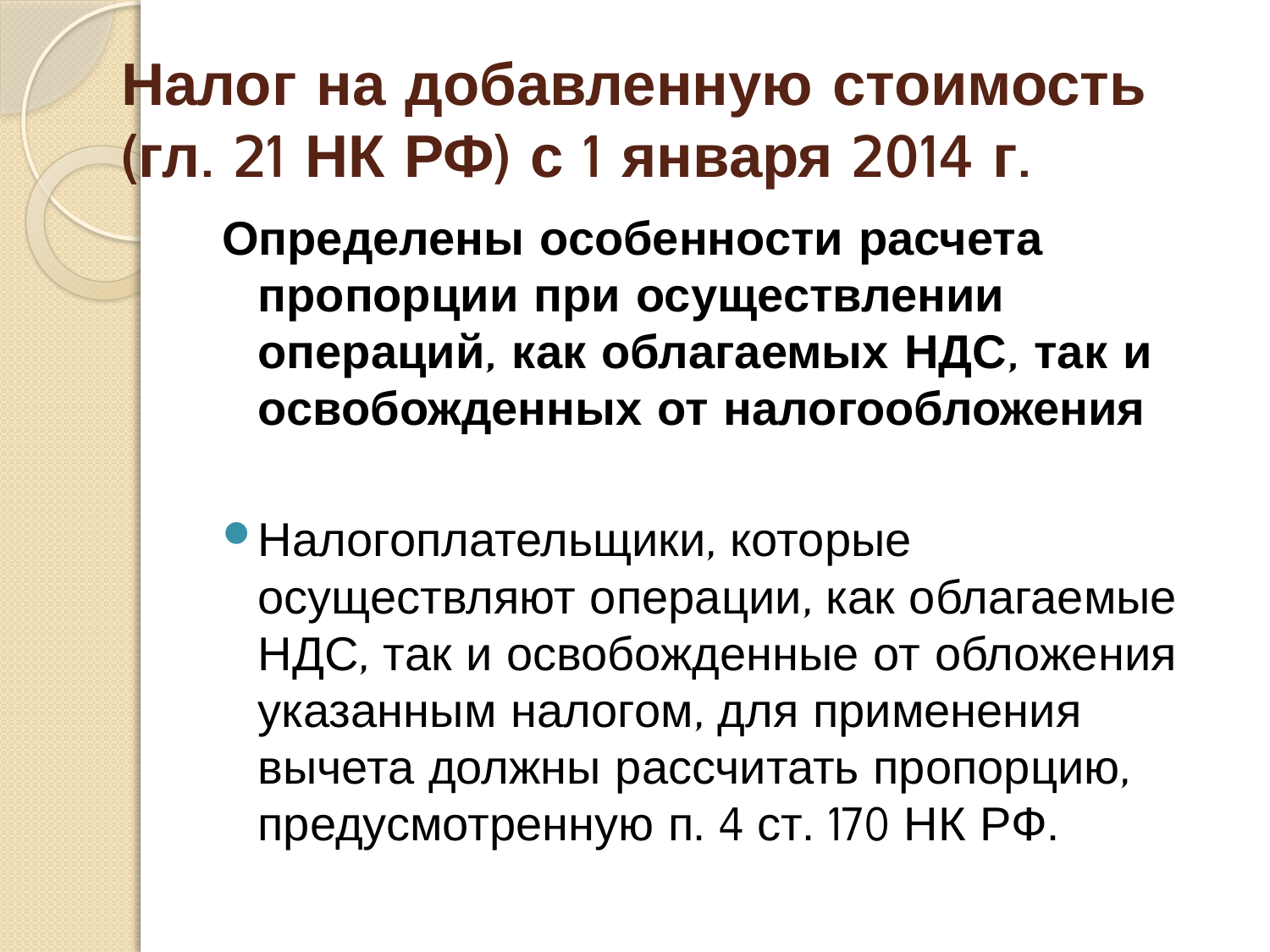

# Налог на добавленную стоимость (гл. 21 НК РФ) с 1 января 2014 г.
Определены особенности расчета пропорции при осуществлении операций, как облагаемых НДС, так и освобожденных от налогообложения

Налогоплательщики, которые осуществляют операции, как облагаемые НДС, так и освобожденные от обложения указанным налогом, для применения вычета должны рассчитать пропорцию, предусмотренную п. 4 ст. 170 НК РФ.